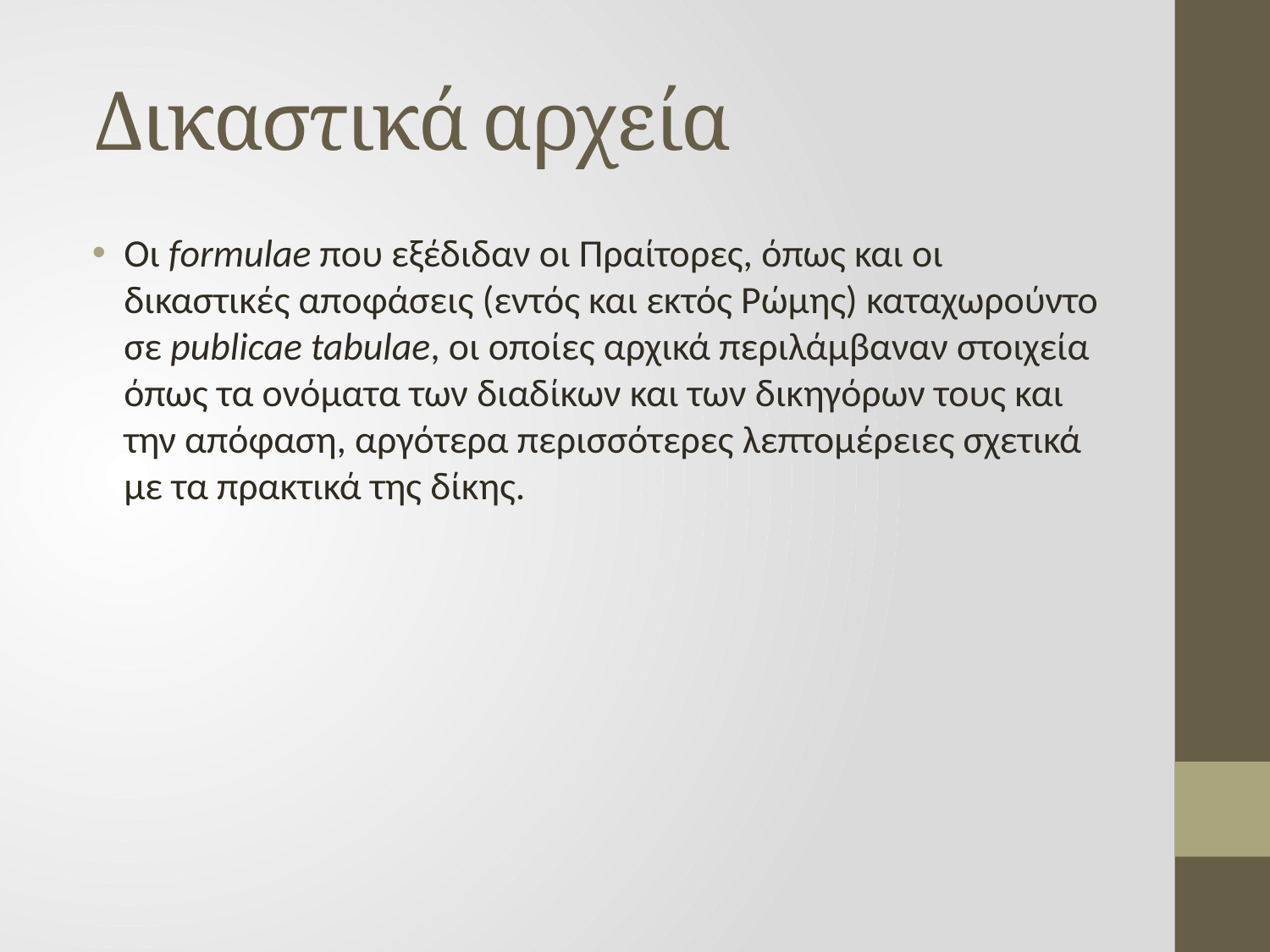

# Δικαστικά αρχεία
Οι formulae που εξέδιδαν οι Πραίτορες, όπως και οι δικαστικές αποφάσεις (εντός και εκτός Ρώμης) καταχωρούντο σε publicae tabulae, οι οποίες αρχικά περιλάμβαναν στοιχεία όπως τα ονόματα των διαδίκων και των δικηγόρων τους και την απόφαση, αργότερα περισσότερες λεπτομέρειες σχετικά με τα πρακτικά της δίκης.